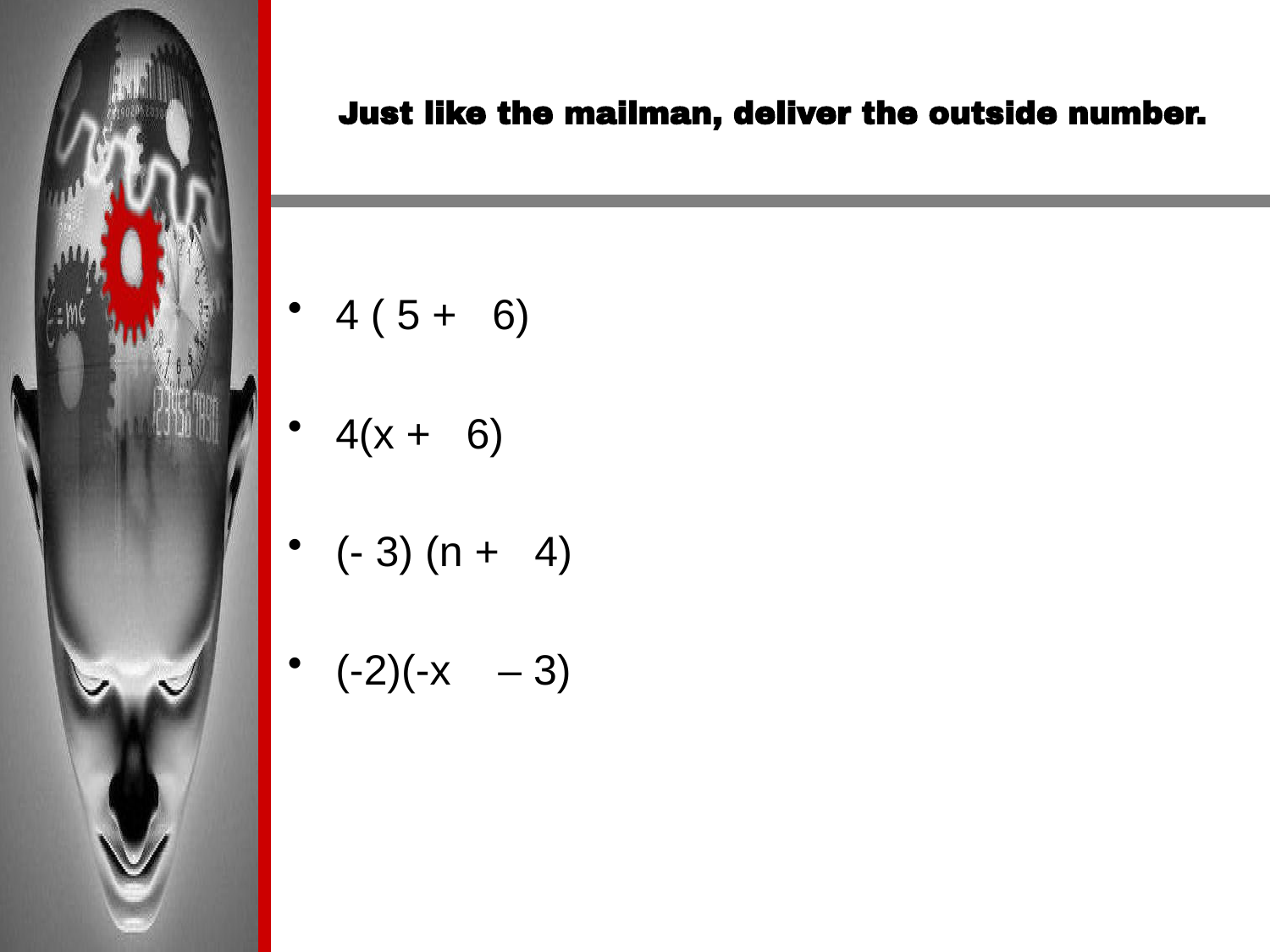

# Just like the mailman, deliver the outside number.

4 ( 5 +   6)

4(x +   6)

(- 3) (n +   4)

(-2)(-x    – 3)